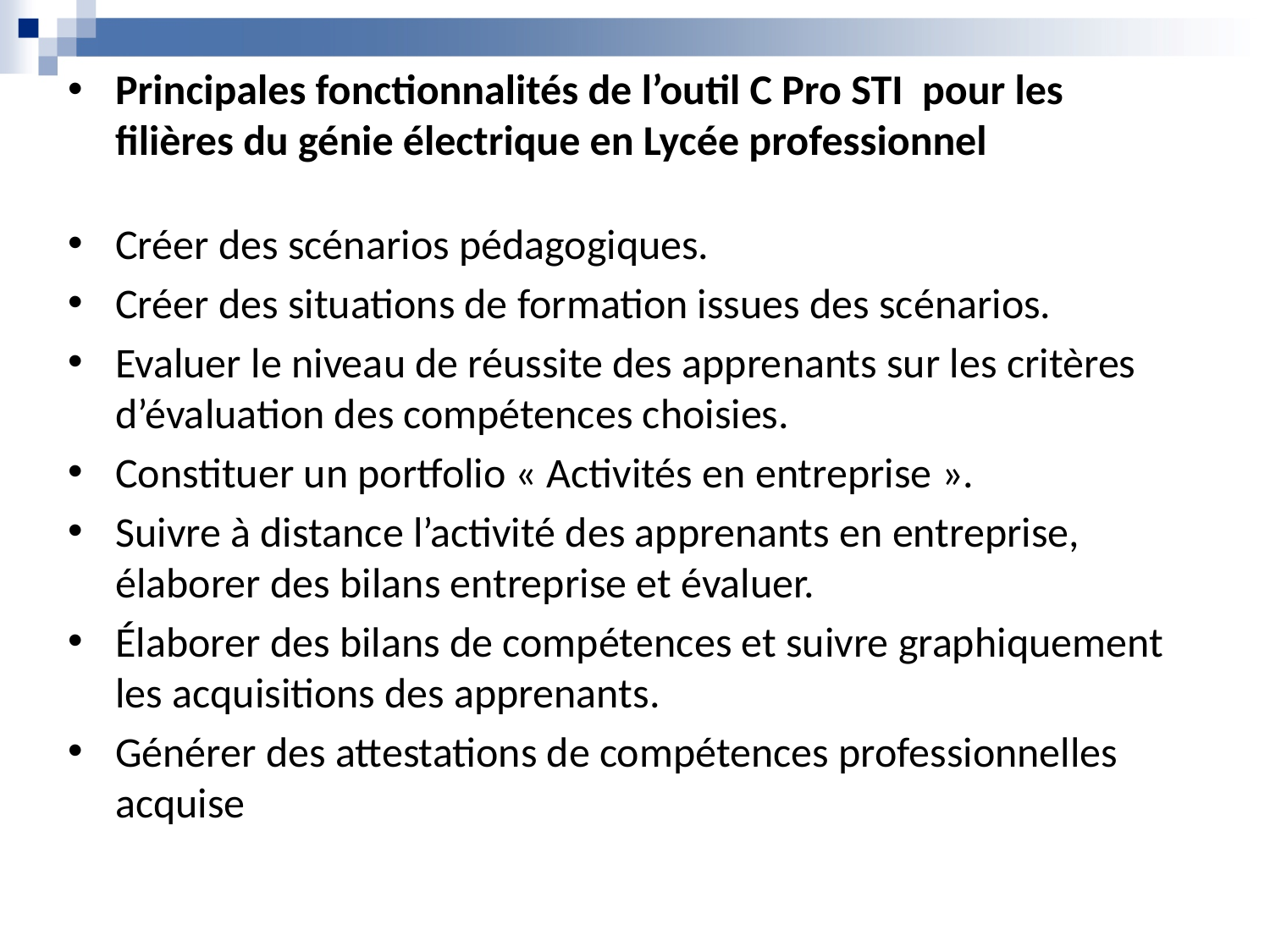

Principales fonctionnalités de l’outil C Pro STI  pour les filières du génie électrique en Lycée professionnel

Créer des scénarios pédagogiques.
Créer des situations de formation issues des scénarios.
Evaluer le niveau de réussite des apprenants sur les critères d’évaluation des compétences choisies.
Constituer un portfolio « Activités en entreprise ».
Suivre à distance l’activité des apprenants en entreprise, élaborer des bilans entreprise et évaluer.
Élaborer des bilans de compétences et suivre graphiquement les acquisitions des apprenants.
Générer des attestations de compétences professionnelles acquise